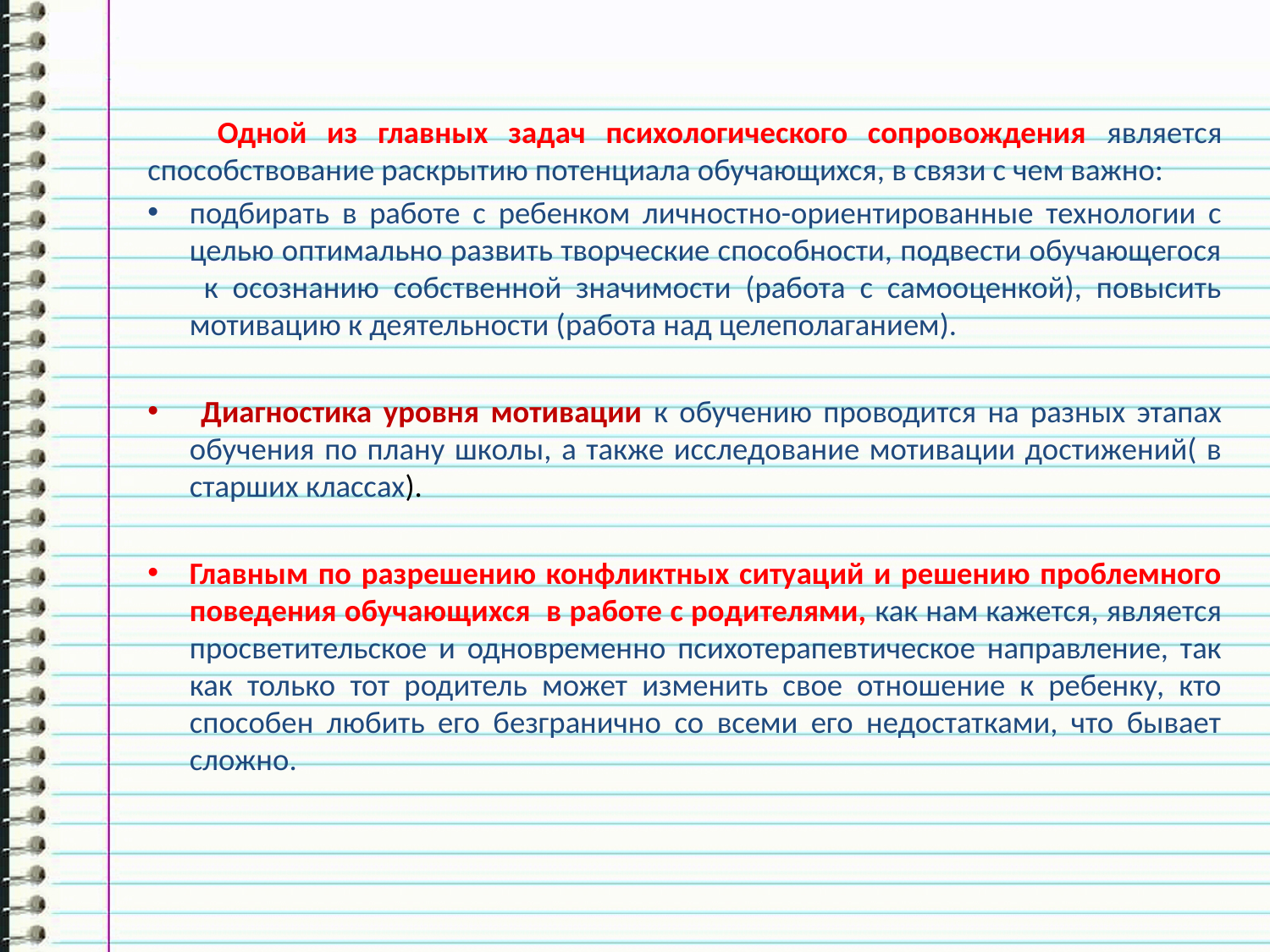

Одной из главных задач психологического сопровождения является способствование раскрытию потенциала обучающихся, в связи с чем важно:
подбирать в работе с ребенком личностно-ориентированные технологии с целью оптимально развить творческие способности, подвести обучающегося  к осознанию собственной значимости (работа с самооценкой), повысить мотивацию к деятельности (работа над целеполаганием).

 Диагностика уровня мотивации к обучению проводится на разных этапах обучения по плану школы, а также исследование мотивации достижений( в старших классах).

Главным по разрешению конфликтных ситуаций и решению проблемного поведения обучающихся  в работе с родителями, как нам кажется, является просветительское и одновременно психотерапевтическое направление, так как только тот родитель может изменить свое отношение к ребенку, кто способен любить его безгранично со всеми его недостатками, что бывает сложно.